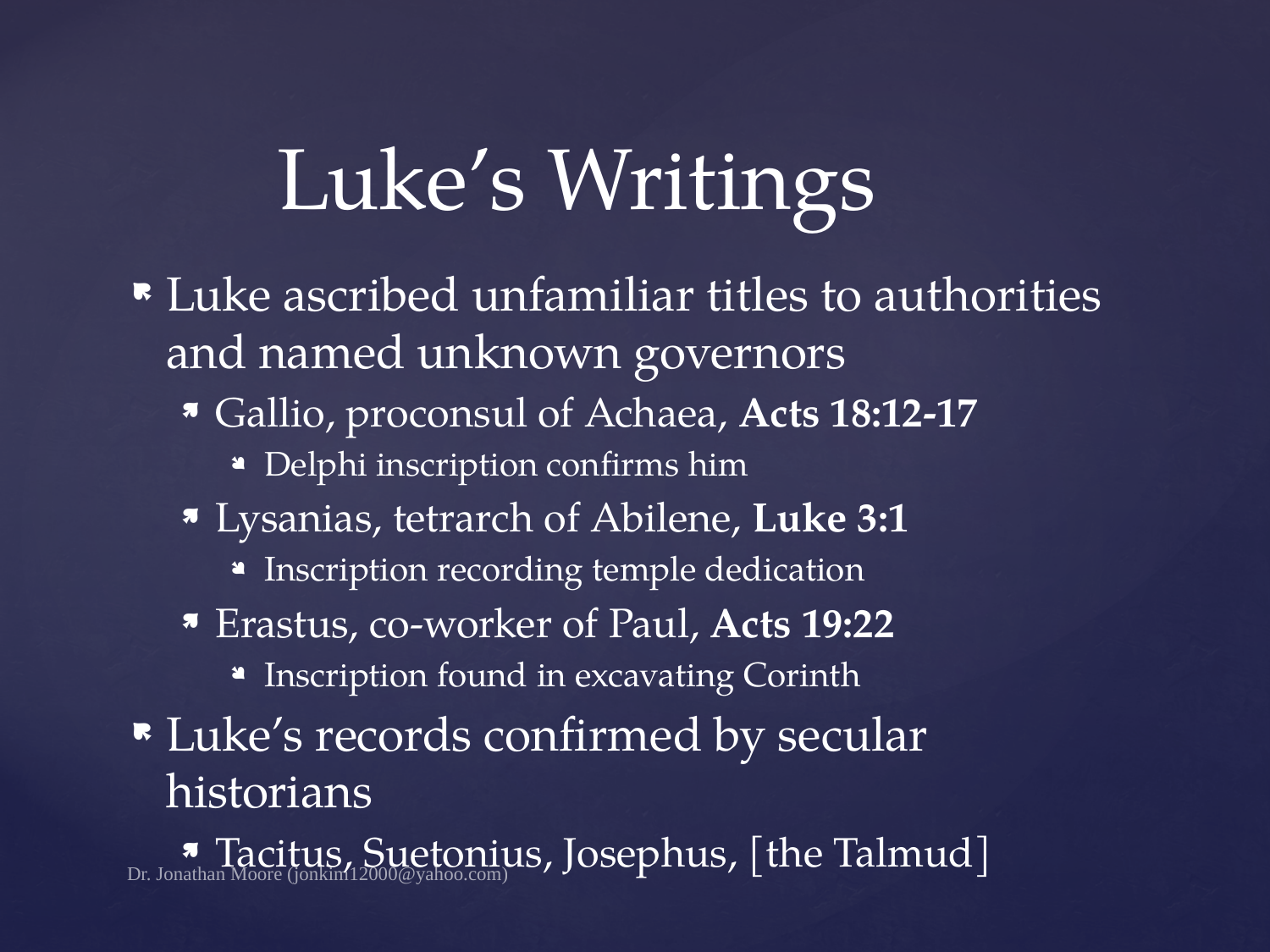

# Luke’s Writings
Luke ascribed unfamiliar titles to authorities and named unknown governors
Gallio, proconsul of Achaea, Acts 18:12-17
Delphi inscription confirms him
Lysanias, tetrarch of Abilene, Luke 3:1
Inscription recording temple dedication
Erastus, co-worker of Paul, Acts 19:22
Inscription found in excavating Corinth
Luke’s records confirmed by secular historians
Tacitus, Suetonius, Josephus, [the Talmud]
Dr. Jonathan Moore (jonkim12000@yahoo.com)